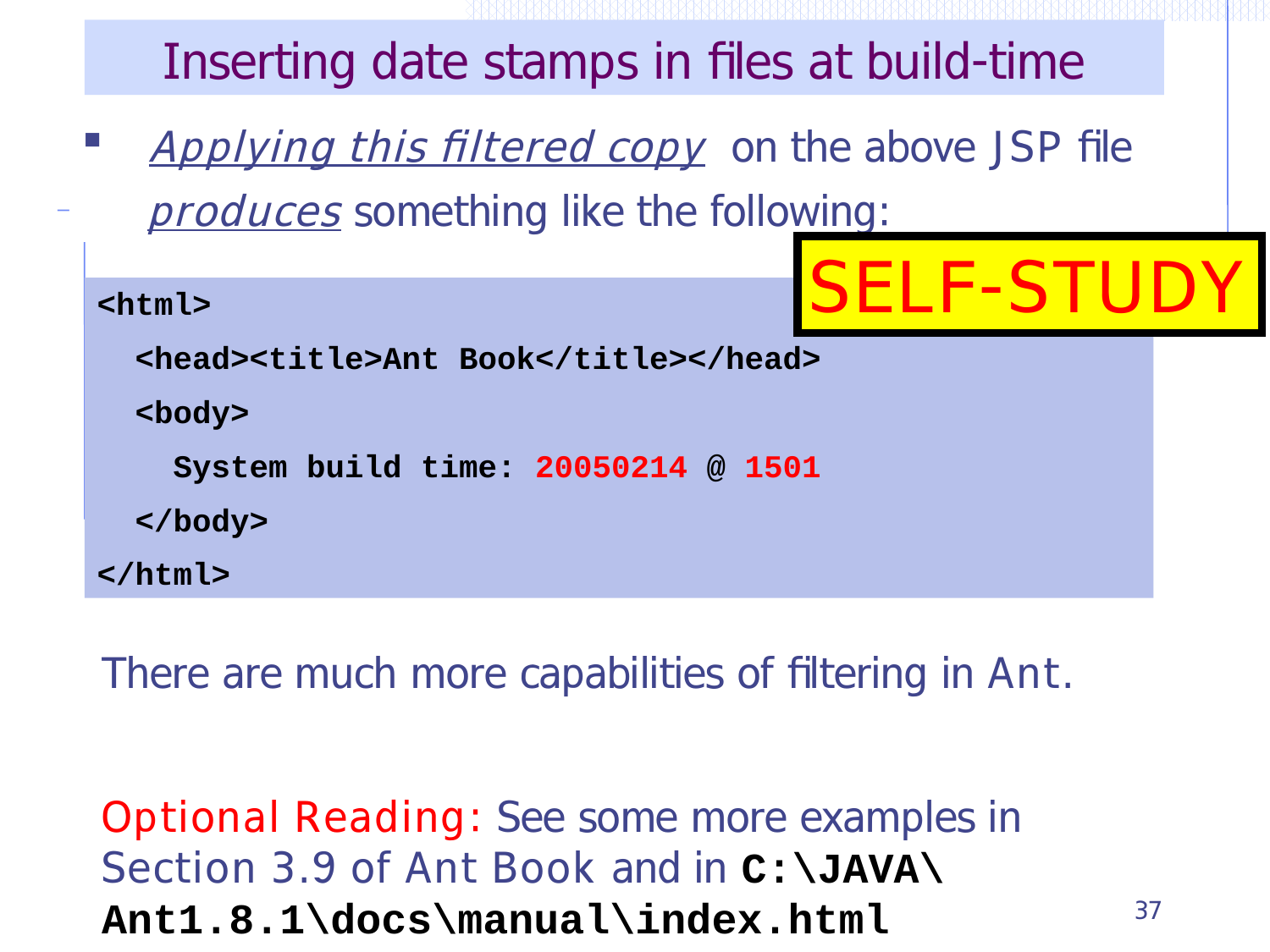

# Inserting date stamps in files at build-time
   Applying this filtered copy  on the above JSP file
     produces something like the following:
SELF-STUDY
<html>
  <head><title>Ant Book</title></head>
  <body>
    System build time: 20050214 @ 1501
  </body>
</html>
There are much more capabilities of filtering in Ant.

Optional Reading: See some more examples in Section 3.9 of Ant Book and in C:\JAVA\Ant1.8.1\docs\manual\index.html
37